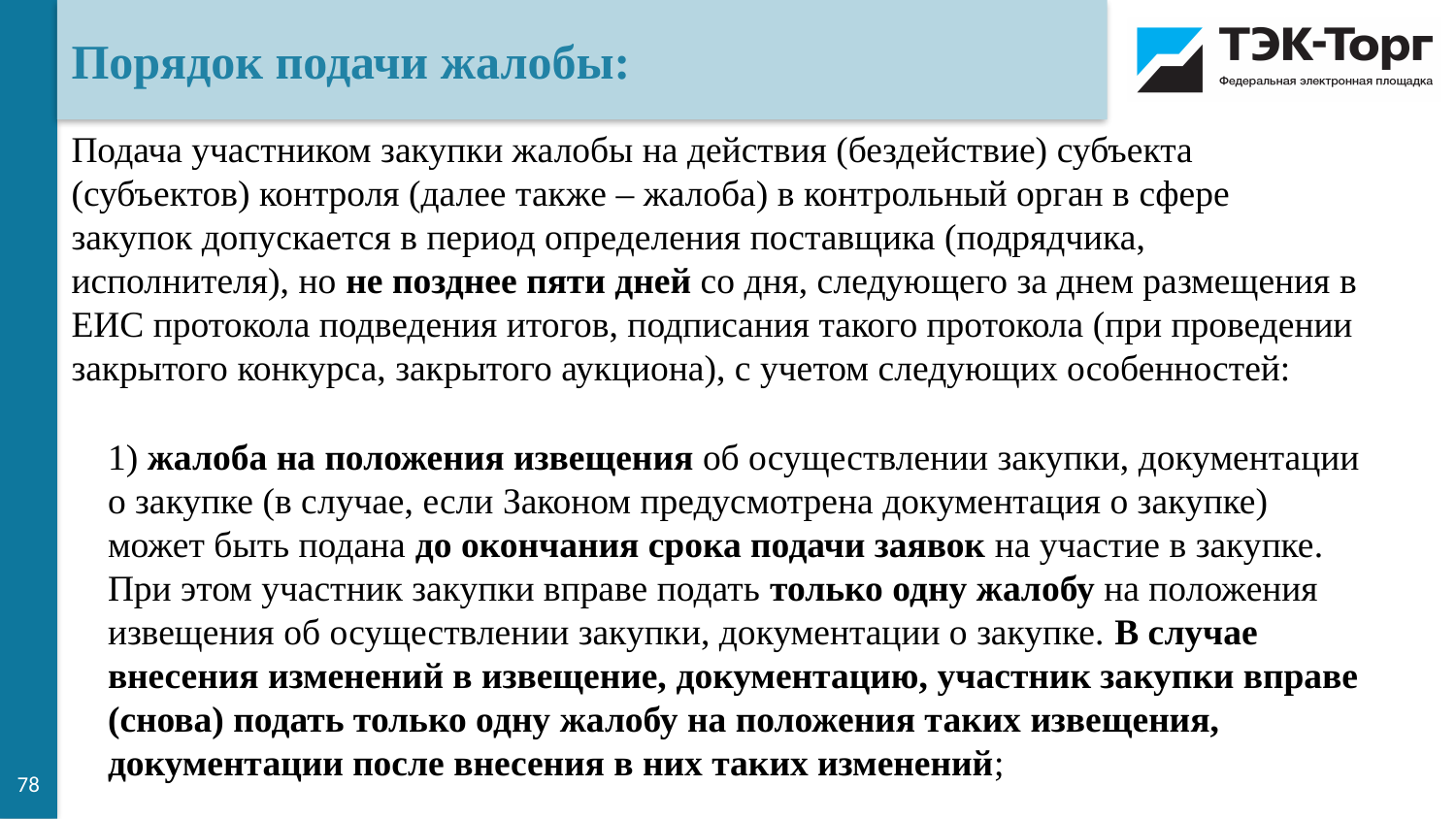

Порядок подачи жалобы:
Подача участником закупки жалобы на действия (бездействие) субъекта (субъектов) контроля (далее также – жалоба) в контрольный орган в сфере закупок допускается в период определения поставщика (подрядчика, исполнителя), но не позднее пяти дней со дня, следующего за днем размещения в ЕИС протокола подведения итогов, подписания такого протокола (при проведении закрытого конкурса, закрытого аукциона), с учетом следующих особенностей:

1) жалоба на положения извещения об осуществлении закупки, документации о закупке (в случае, если Законом предусмотрена документация о закупке) может быть подана до окончания срока подачи заявок на участие в закупке. При этом участник закупки вправе подать только одну жалобу на положения извещения об осуществлении закупки, документации о закупке. В случае внесения изменений в извещение, документацию, участник закупки вправе (снова) подать только одну жалобу на положения таких извещения, документации после внесения в них таких изменений;
78